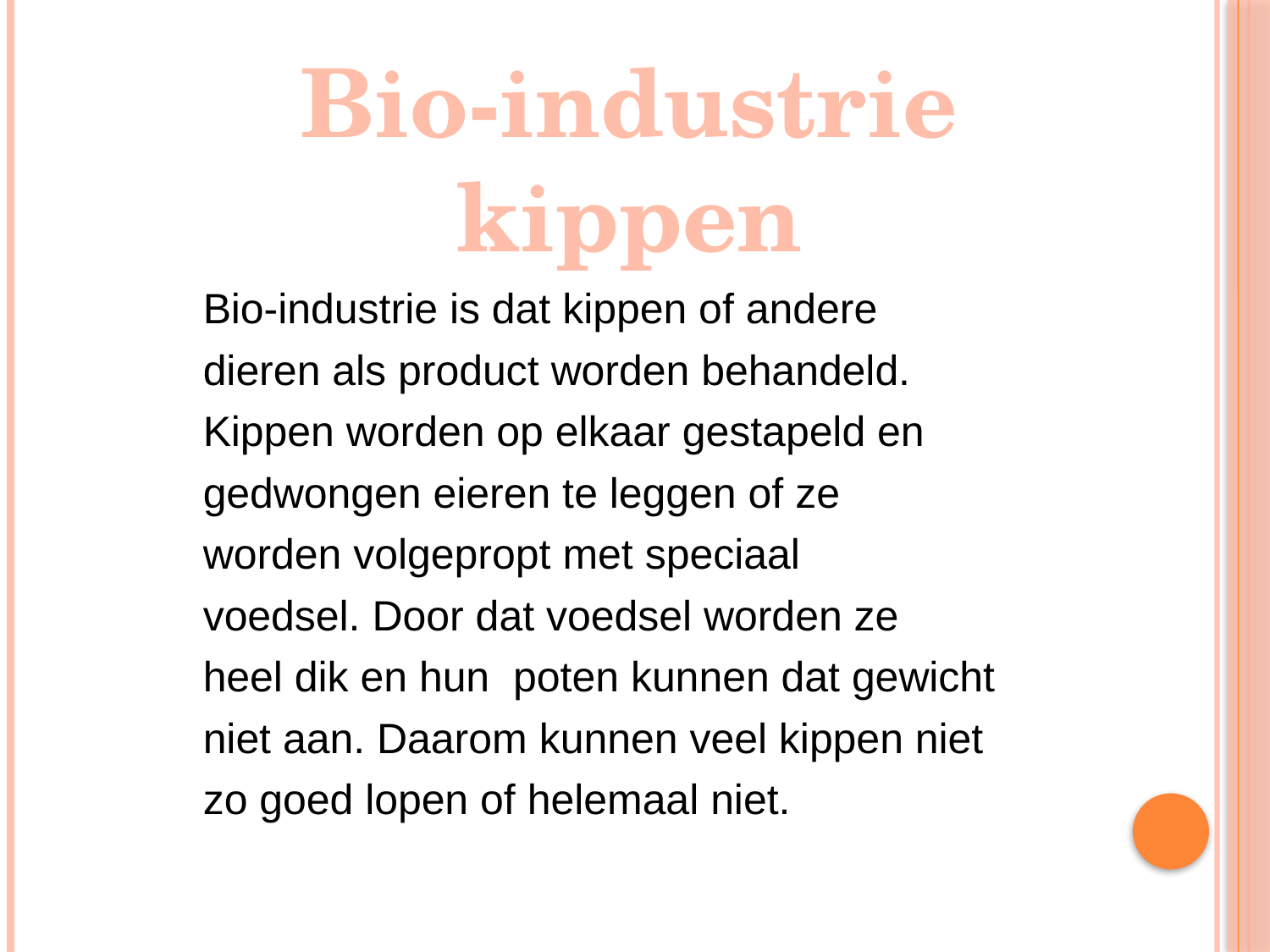

Bio-industrie kippen
Bio-industrie is dat kippen of andere
dieren als product worden behandeld.
Kippen worden op elkaar gestapeld en
gedwongen eieren te leggen of ze
worden volgepropt met speciaal
voedsel. Door dat voedsel worden ze
heel dik en hun  poten kunnen dat gewicht
niet aan. Daarom kunnen veel kippen niet
zo goed lopen of helemaal niet.